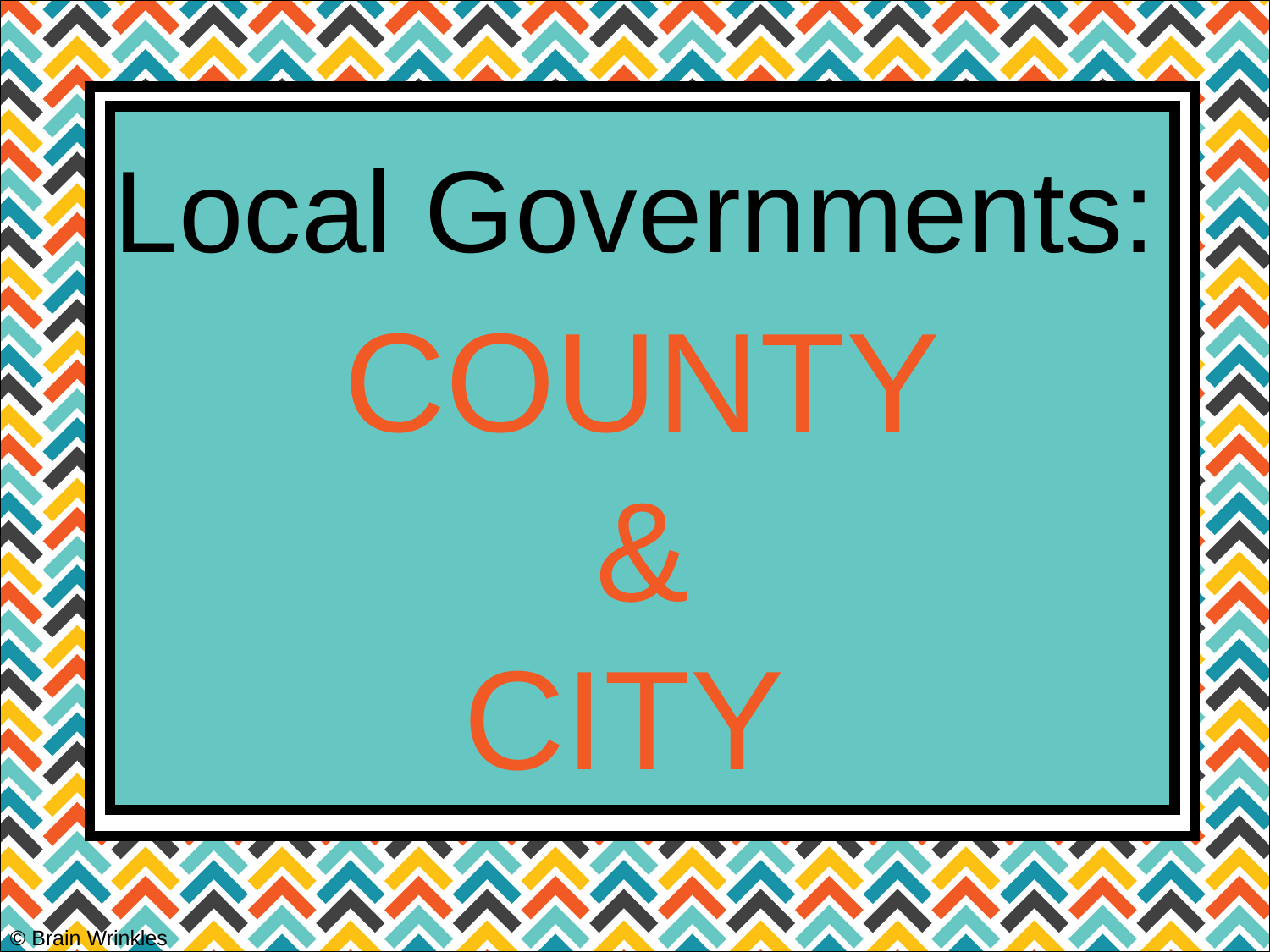

Local Governments:
COUNTY
&
CITY
© Brain Wrinkles